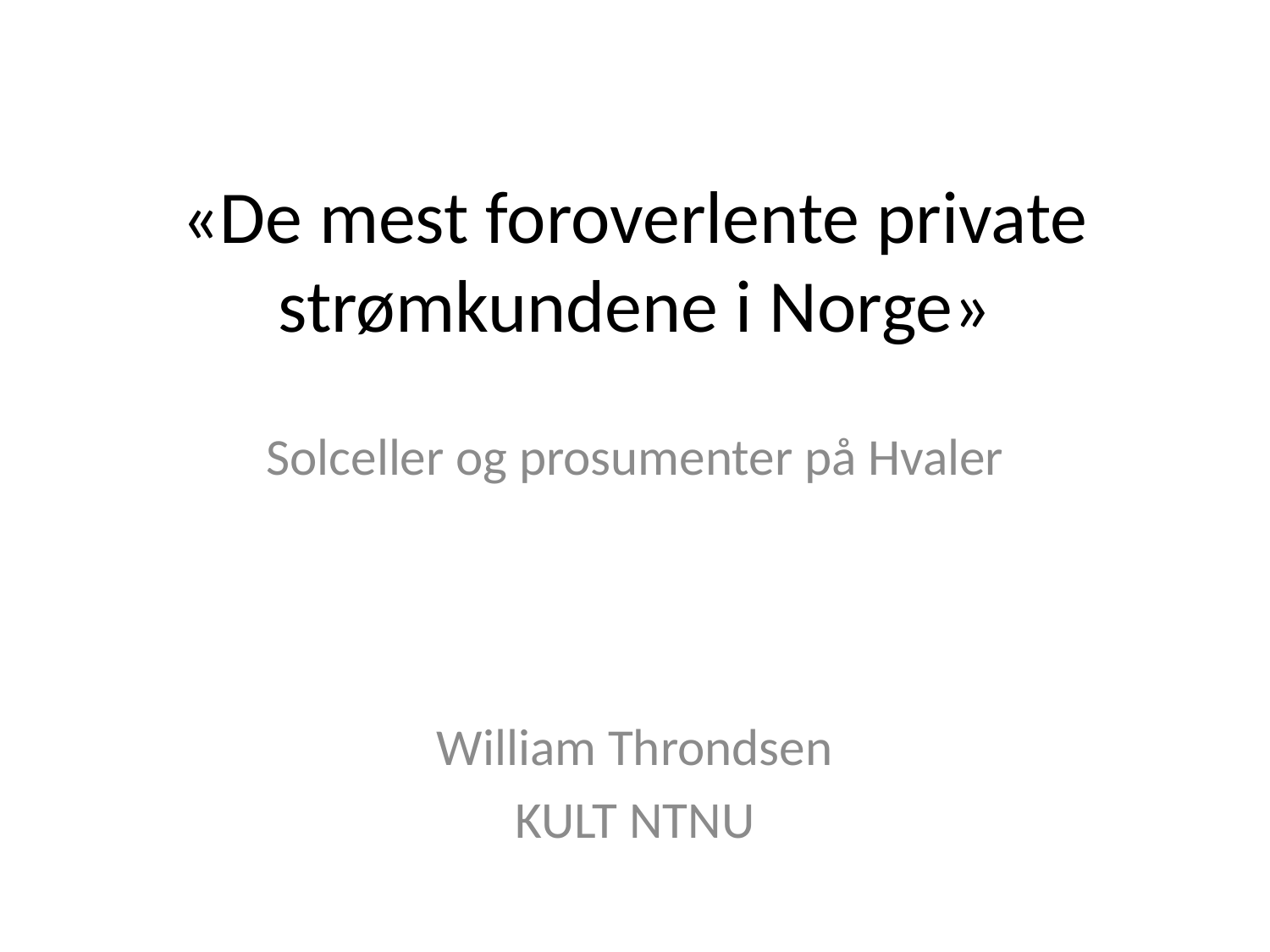

# «De mest foroverlente private strømkundene i Norge»
Solceller og prosumenter på Hvaler

William Throndsen
KULT NTNU